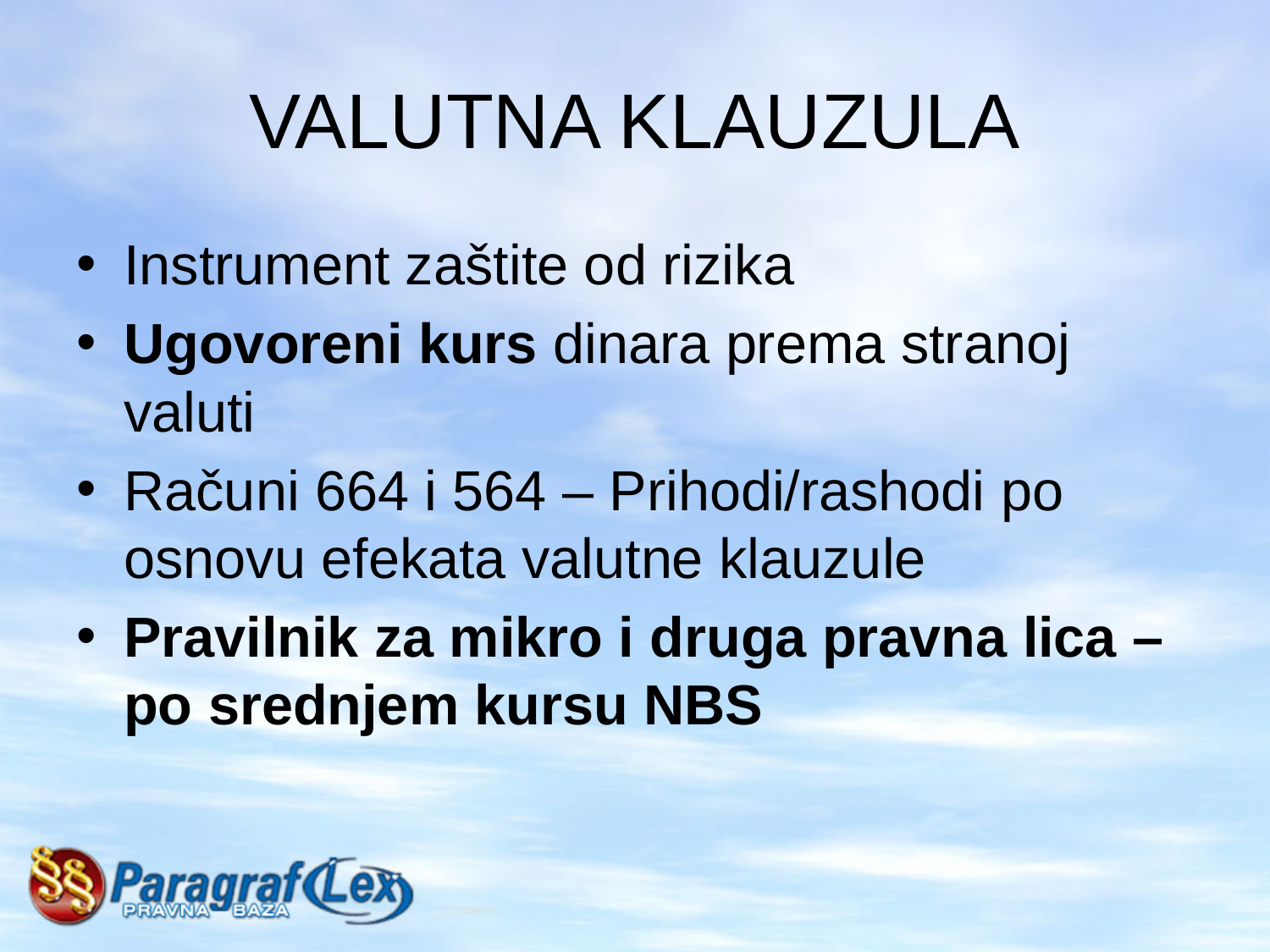

# VALUTNA KLAUZULA
Instrument zaštite od rizika
Ugovoreni kurs dinara prema stranoj valuti
Računi 664 i 564 – Prihodi/rashodi po osnovu efekata valutne klauzule
Pravilnik za mikro i druga pravna lica – po srednjem kursu NBS